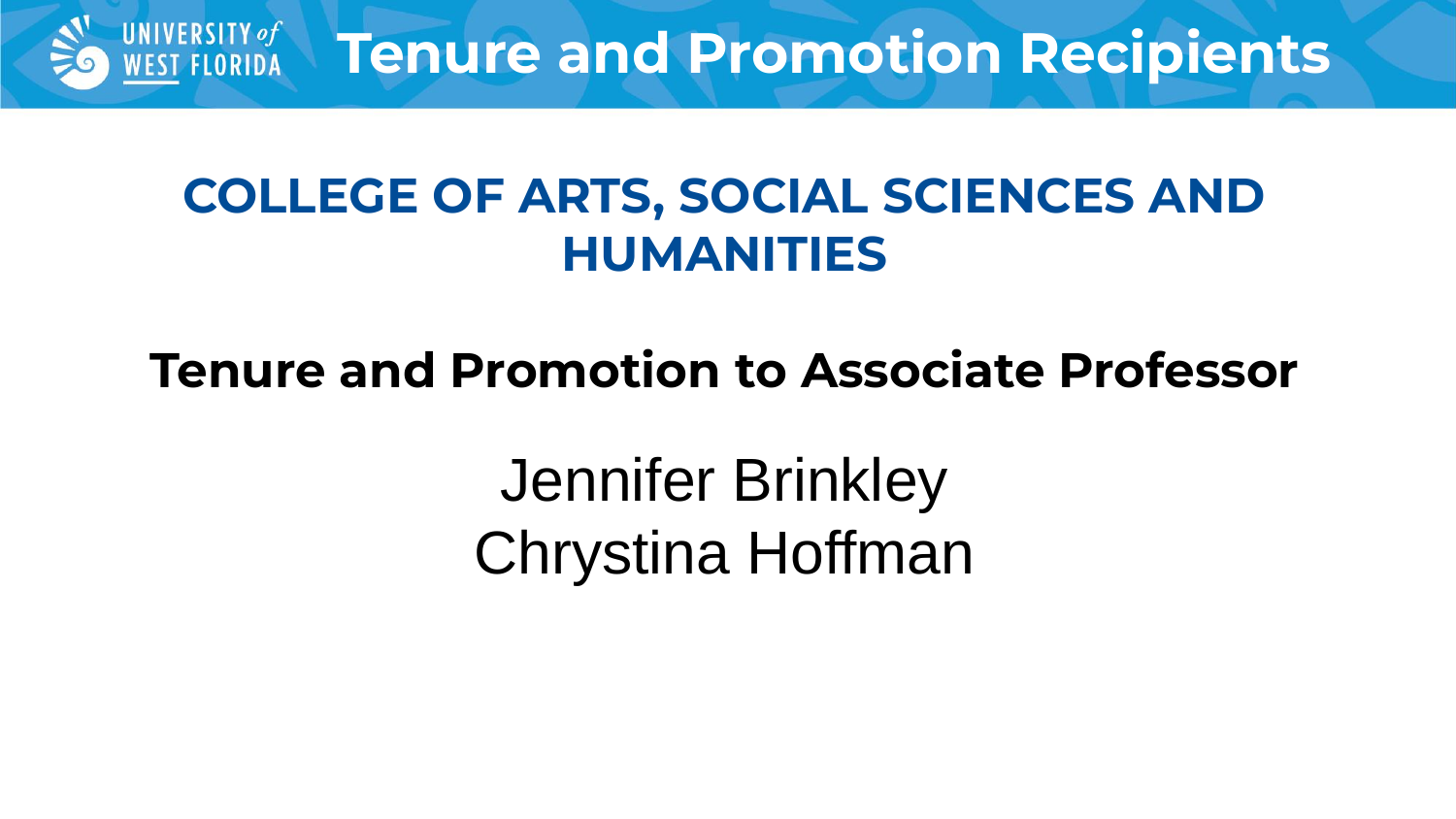

# Tenure and Promotion Recipients
COLLEGE OF ARTS, SOCIAL SCIENCES AND HUMANITIES

Tenure and Promotion to Associate Professor

Jennifer Brinkley
Chrystina Hoffman